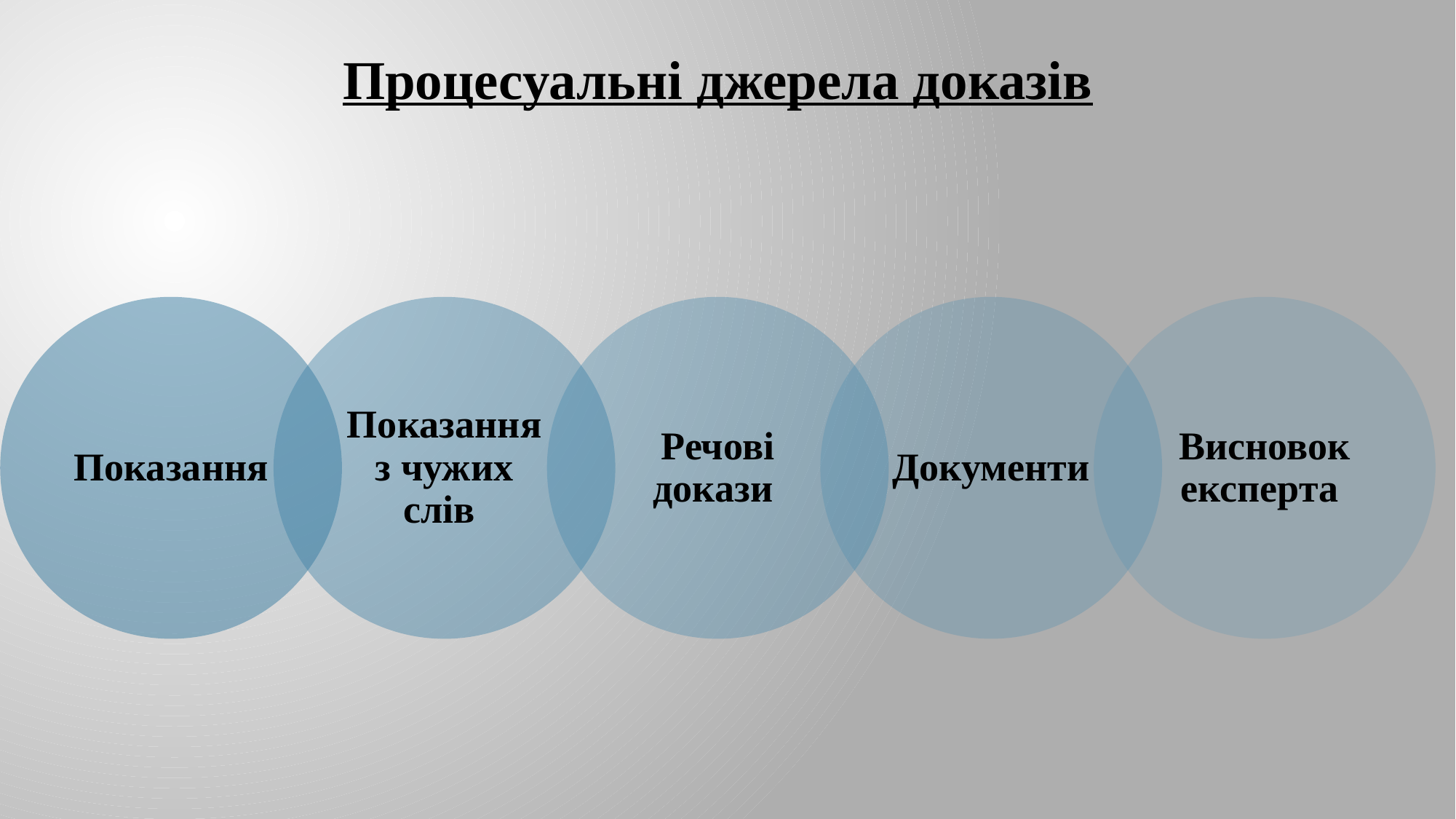

Процесуальні джерела доказів
Показання
Показання з чужих слів
Речові докази
Документи
Висновок експерта